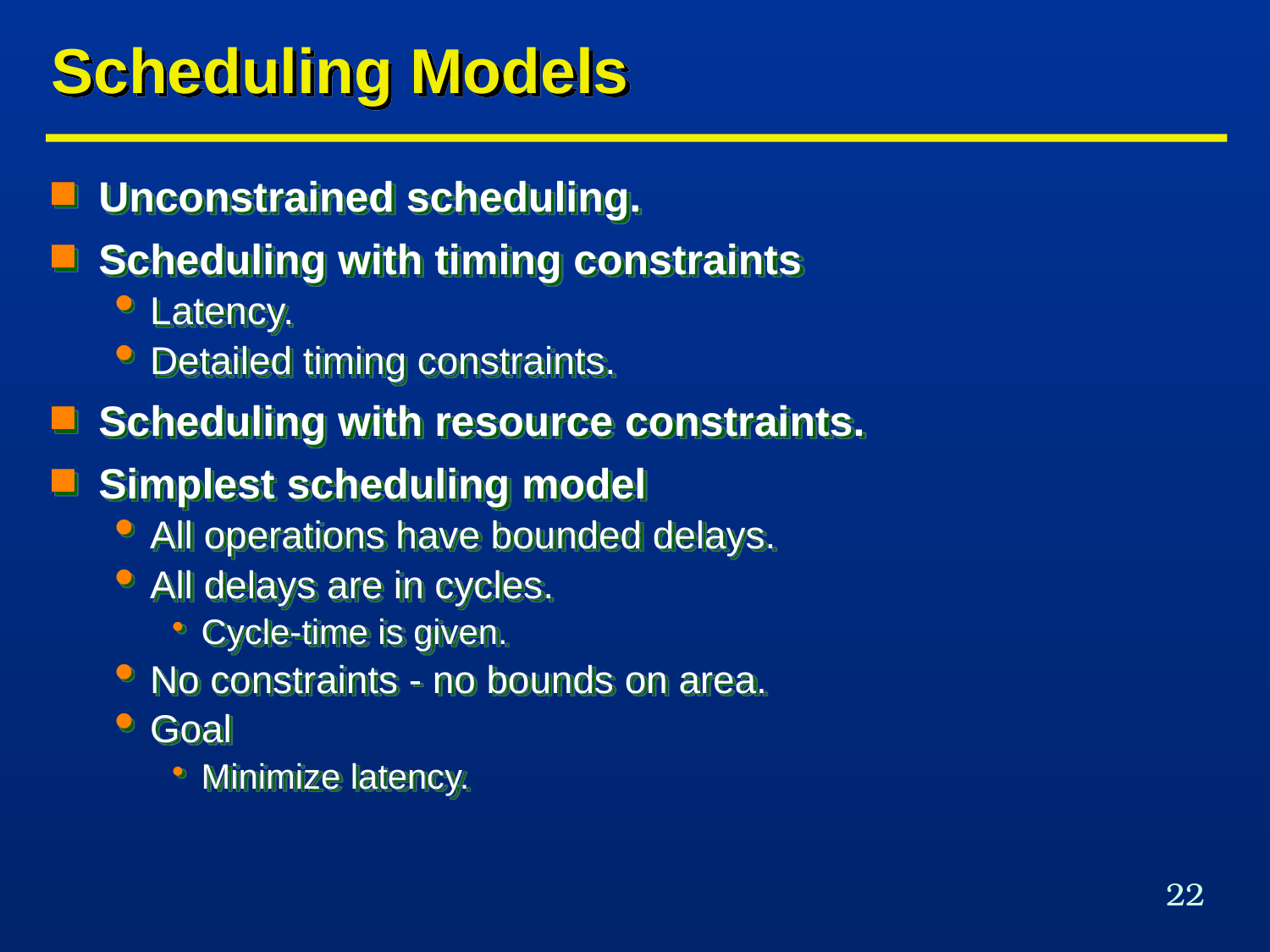

# Scheduling Models
Unconstrained scheduling.
Scheduling with timing constraints
Latency.
Detailed timing constraints.
Scheduling with resource constraints.
Simplest scheduling model
All operations have bounded delays.
All delays are in cycles.
Cycle-time is given.
No constraints - no bounds on area.
Goal
Minimize latency.